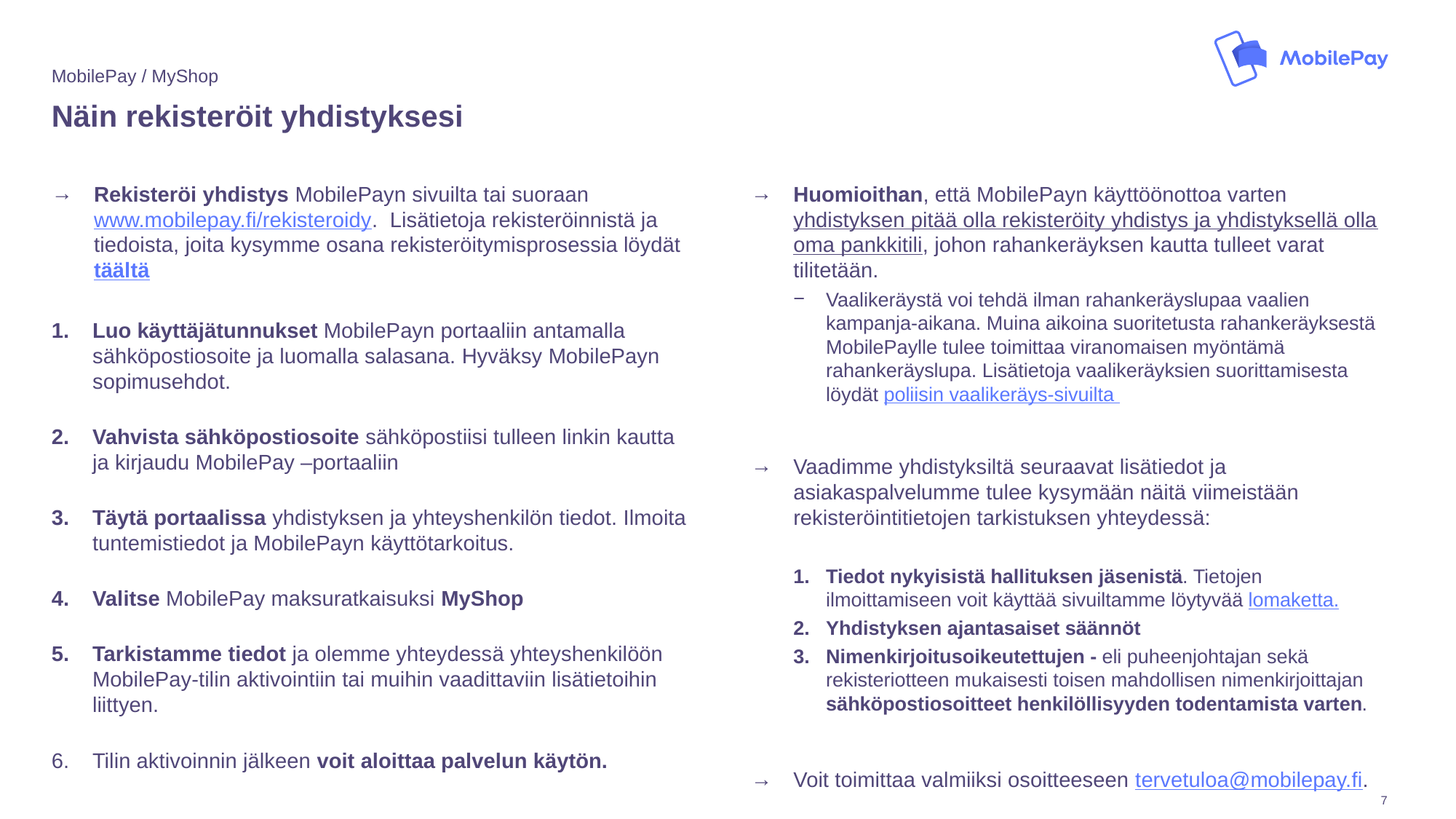

MobilePay / MyShop
# Näin rekisteröit yhdistyksesi
Rekisteröi yhdistys MobilePayn sivuilta tai suoraan www.mobilepay.fi/rekisteroidy.  Lisätietoja rekisteröinnistä ja tiedoista, joita kysymme osana rekisteröitymisprosessia löydät täältä

Luo käyttäjätunnukset MobilePayn portaaliin antamalla sähköpostiosoite ja luomalla salasana. Hyväksy MobilePayn sopimusehdot.
Vahvista sähköpostiosoite sähköpostiisi tulleen linkin kautta ja kirjaudu MobilePay –portaaliin
Täytä portaalissa yhdistyksen ja yhteyshenkilön tiedot. Ilmoita tuntemistiedot ja MobilePayn käyttötarkoitus.
Valitse MobilePay maksuratkaisuksi MyShop
Tarkistamme tiedot ja olemme yhteydessä yhteyshenkilöön MobilePay-tilin aktivointiin tai muihin vaadittaviin lisätietoihin liittyen.
Tilin aktivoinnin jälkeen voit aloittaa palvelun käytön.

Huomioithan, että MobilePayn käyttöönottoa varten yhdistyksen pitää olla rekisteröity yhdistys ja yhdistyksellä olla oma pankkitili, johon rahankeräyksen kautta tulleet varat tilitetään.
Vaalikeräystä voi tehdä ilman rahankeräyslupaa vaalien kampanja-aikana. Muina aikoina suoritetusta rahankeräyksestä MobilePaylle tulee toimittaa viranomaisen myöntämä rahankeräyslupa. Lisätietoja vaalikeräyksien suorittamisesta löydät poliisin vaalikeräys-sivuilta

Vaadimme yhdistyksiltä seuraavat lisätiedot ja asiakaspalvelumme tulee kysymään näitä viimeistään rekisteröintitietojen tarkistuksen yhteydessä:

Tiedot nykyisistä hallituksen jäsenistä. Tietojen ilmoittamiseen voit käyttää sivuiltamme löytyvää lomaketta.
Yhdistyksen ajantasaiset säännöt
Nimenkirjoitusoikeutettujen - eli puheenjohtajan sekä rekisteriotteen mukaisesti toisen mahdollisen nimenkirjoittajan sähköpostiosoitteet henkilöllisyyden todentamista varten.

Voit toimittaa valmiiksi osoitteeseen tervetuloa@mobilepay.fi.